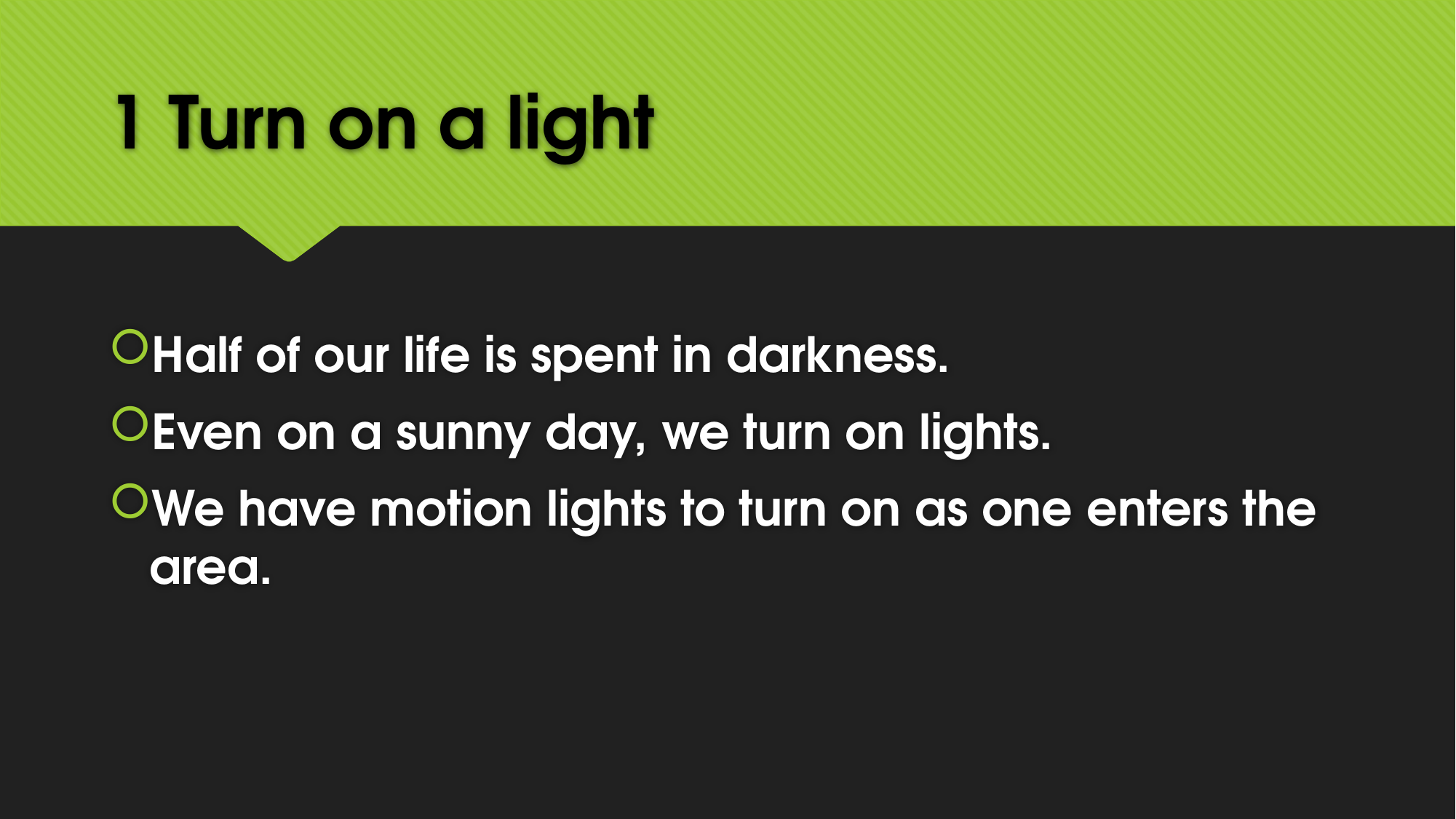

# 1 Turn on a light
Half of our life is spent in darkness.
Even on a sunny day, we turn on lights.
We have motion lights to turn on as one enters the area.